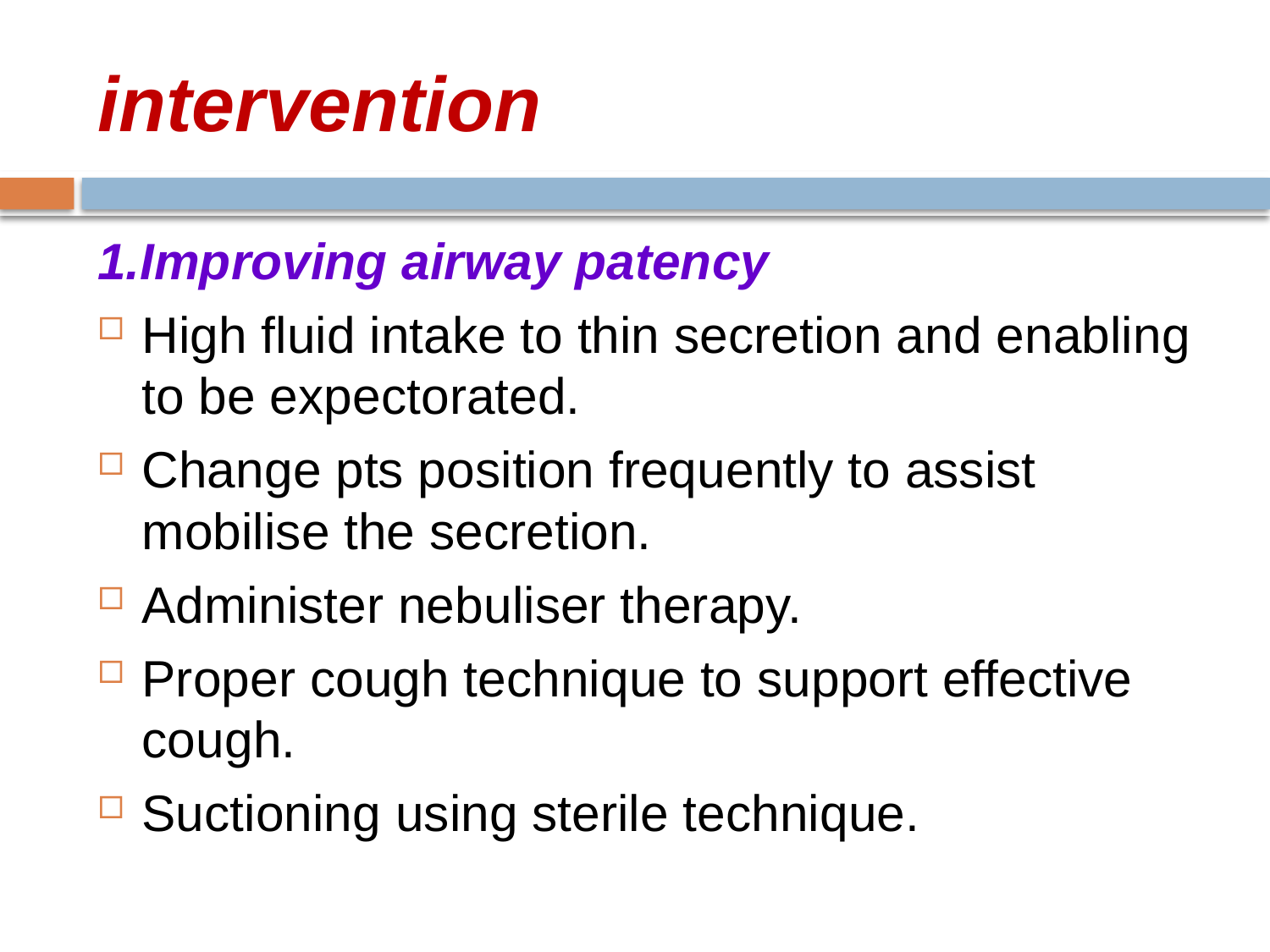

# intervention
1.Improving airway patency
High fluid intake to thin secretion and enabling to be expectorated.
Change pts position frequently to assist mobilise the secretion.
Administer nebuliser therapy.
Proper cough technique to support effective cough.
Suctioning using sterile technique.